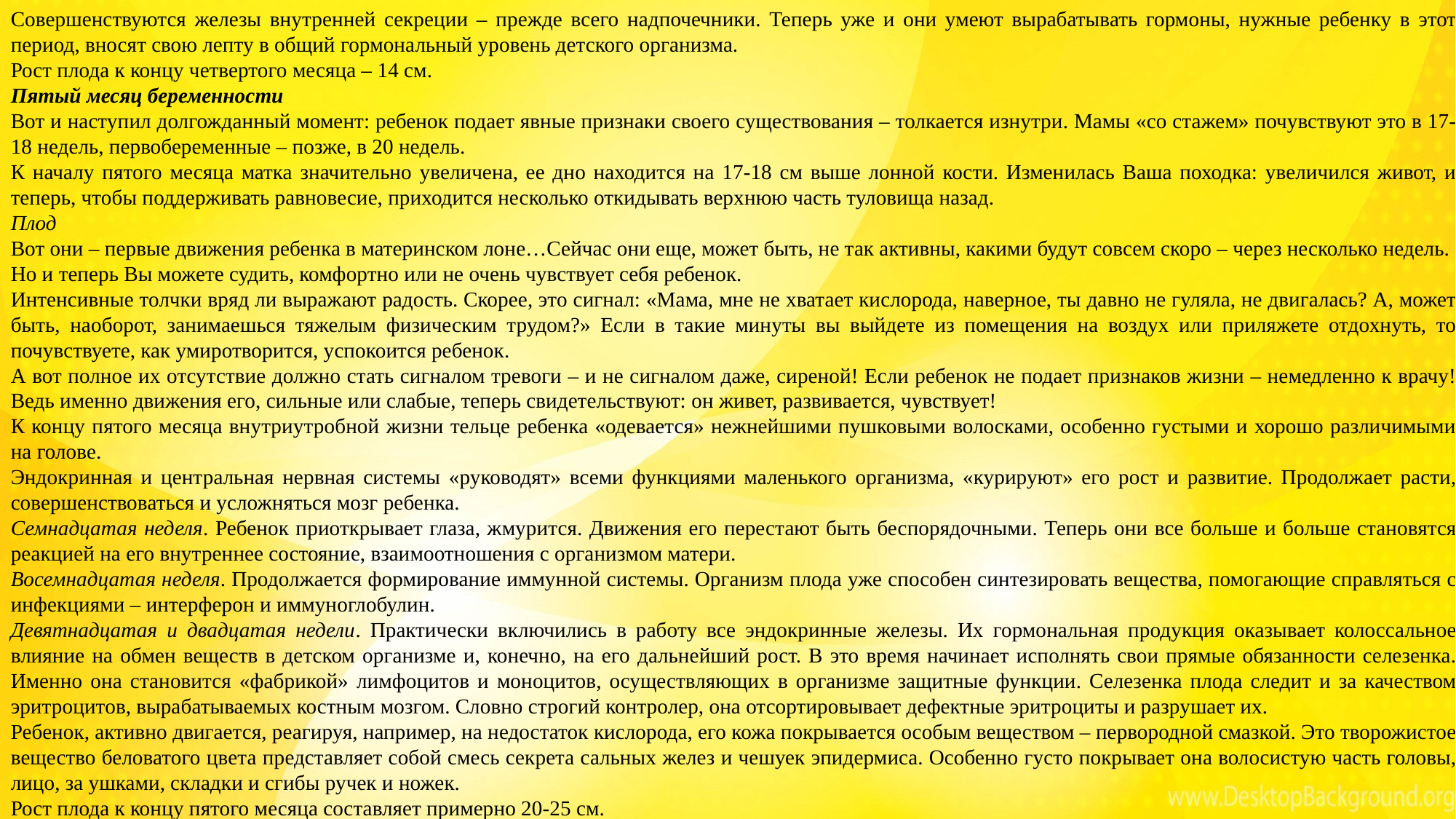

Совершенствуются железы внутренней секреции – прежде всего надпочечники. Теперь уже и они умеют вырабатывать гормоны, нужные ребенку в этот период, вносят свою лепту в общий гормональный уровень детского организма.
Рост плода к концу четвертого месяца – 14 см.
Пятый месяц беременности
Вот и наступил долгожданный момент: ребенок подает явные признаки своего существования – толкается изнутри. Мамы «со стажем» почувствуют это в 17-18 недель, первобеременные – позже, в 20 недель.
К началу пятого месяца матка значительно увеличена, ее дно находится на 17-18 см выше лонной кости. Изменилась Ваша походка: увеличился живот, и теперь, чтобы поддерживать равновесие, приходится несколько откидывать верхнюю часть туловища назад.
Плод
Вот они – первые движения ребенка в материнском лоне…Сейчас они еще, может быть, не так активны, какими будут совсем скоро – через несколько недель.
Но и теперь Вы можете судить, комфортно или не очень чувствует себя ребенок.
Интенсивные толчки вряд ли выражают радость. Скорее, это сигнал: «Мама, мне не хватает кислорода, наверное, ты давно не гуляла, не двигалась? А, может быть, наоборот, занимаешься тяжелым физическим трудом?» Если в такие минуты вы выйдете из помещения на воздух или приляжете отдохнуть, то почувствуете, как умиротворится, успокоится ребенок.
А вот полное их отсутствие должно стать сигналом тревоги – и не сигналом даже, сиреной! Если ребенок не подает признаков жизни – немедленно к врачу! Ведь именно движения его, сильные или слабые, теперь свидетельствуют: он живет, развивается, чувствует!
К концу пятого месяца внутриутробной жизни тельце ребенка «одевается» нежнейшими пушковыми волосками, особенно густыми и хорошо различимыми на голове.
Эндокринная и центральная нервная системы «руководят» всеми функциями маленького организма, «курируют» его рост и развитие. Продолжает расти, совершенствоваться и усложняться мозг ребенка.
Семнадцатая неделя. Ребенок приоткрывает глаза, жмурится. Движения его перестают быть беспорядочными. Теперь они все больше и больше становятся реакцией на его внутреннее состояние, взаимоотношения с организмом матери.
Восемнадцатая неделя. Продолжается формирование иммунной системы. Организм плода уже способен синтезировать вещества, помогающие справляться с инфекциями – интерферон и иммуноглобулин.
Девятнадцатая и двадцатая недели. Практически включились в работу все эндокринные железы. Их гормональная продукция оказывает колоссальное влияние на обмен веществ в детском организме и, конечно, на его дальнейший рост. В это время начинает исполнять свои прямые обязанности селезенка. Именно она становится «фабрикой» лимфоцитов и моноцитов, осуществляющих в организме защитные функции. Селезенка плода следит и за качеством эритроцитов, вырабатываемых костным мозгом. Словно строгий контролер, она отсортировывает дефектные эритроциты и разрушает их.
Ребенок, активно двигается, реагируя, например, на недостаток кислорода, его кожа покрывается особым веществом – первородной смазкой. Это творожистое вещество беловатого цвета представляет собой смесь секрета сальных желез и чешуек эпидермиса. Особенно густо покрывает она волосистую часть головы, лицо, за ушками, складки и сгибы ручек и ножек.
Рост плода к концу пятого месяца составляет примерно 20-25 см.